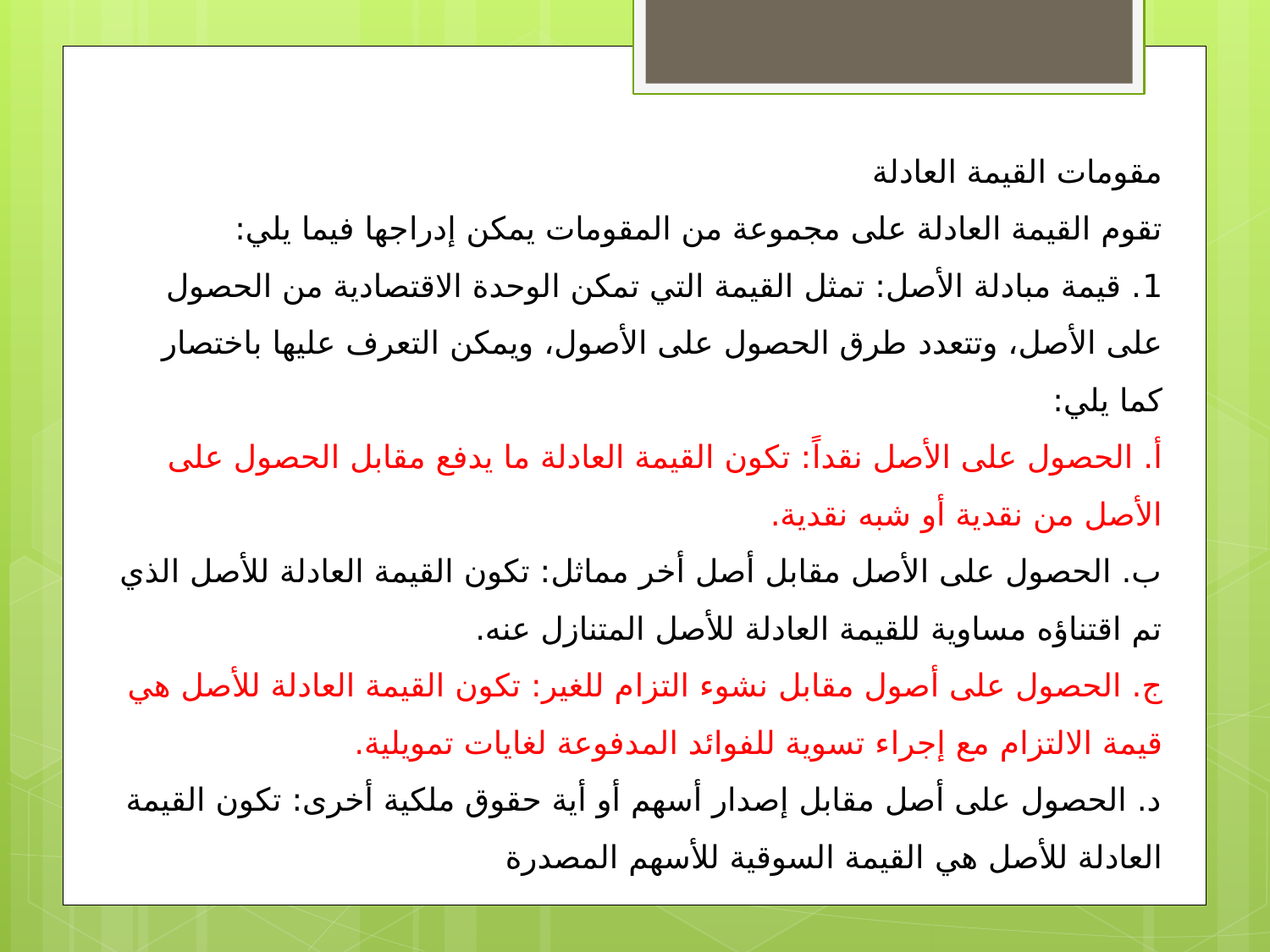

مقومات القيمة العادلة
تقوم القيمة العادلة على مجموعة من المقومات يمكن إدراجها فيما يلي:
1. قيمة مبادلة الأصل: تمثل القيمة التي تمكن الوحدة الاقتصادية من الحصول على الأصل، وتتعدد طرق الحصول على الأصول، ويمكن التعرف عليها باختصار كما يلي:
أ. الحصول على الأصل نقداً: تكون القيمة العادلة ما يدفع مقابل الحصول على الأصل من نقدية أو شبه نقدية.
ب. الحصول على الأصل مقابل أصل أخر مماثل: تكون القيمة العادلة للأصل الذي تم اقتناؤه مساوية للقيمة العادلة للأصل المتنازل عنه.
ج. الحصول على أصول مقابل نشوء التزام للغير: تكون القيمة العادلة للأصل هي قيمة الالتزام مع إجراء تسوية للفوائد المدفوعة لغايات تمويلية.
د. الحصول على أصل مقابل إصدار أسهم أو أية حقوق ملكية أخرى: تكون القيمة العادلة للأصل هي القيمة السوقية للأسهم المصدرة